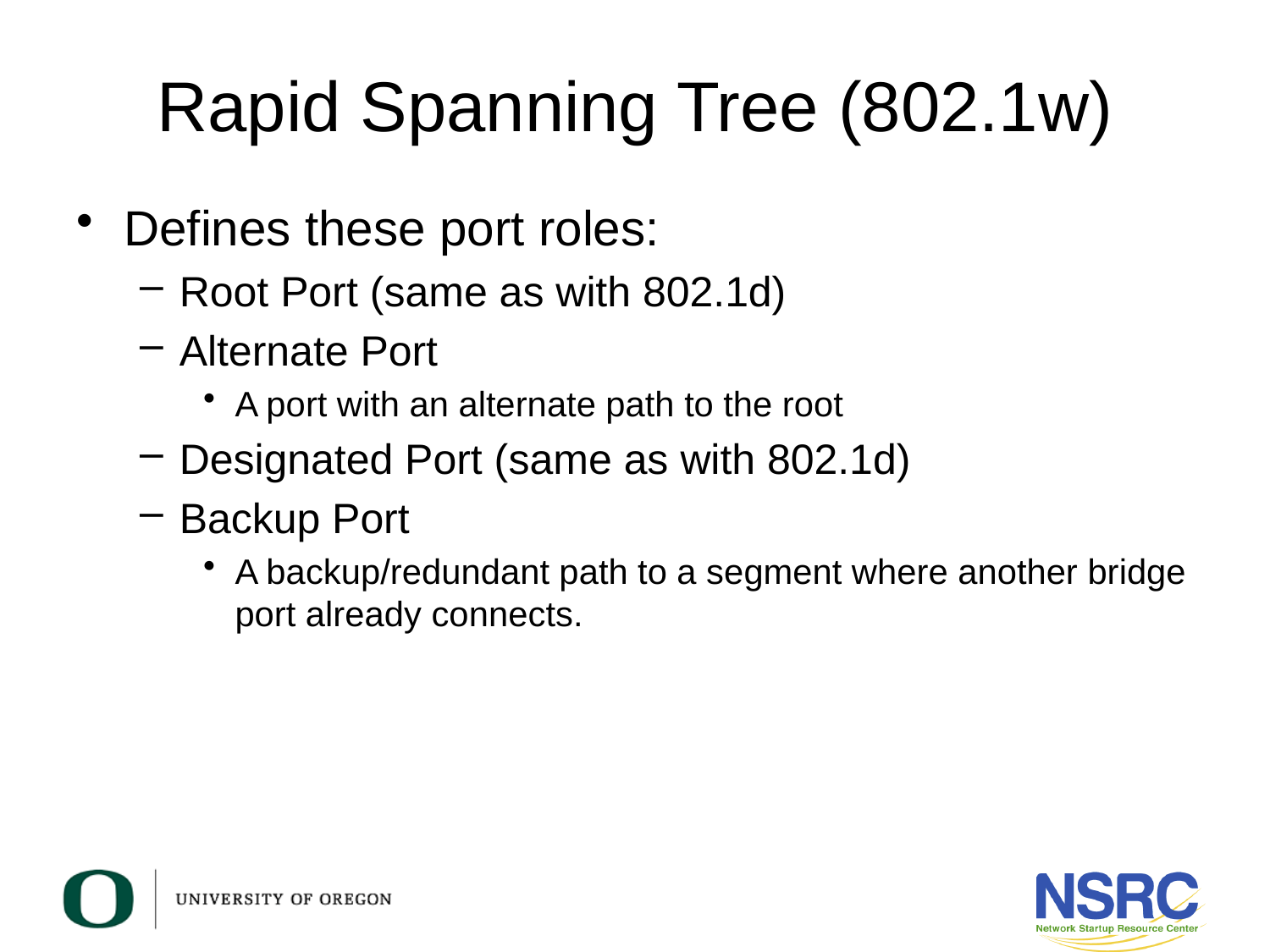

# Rapid Spanning Tree (802.1w)
Defines these port roles:
Root Port (same as with 802.1d)
Alternate Port
A port with an alternate path to the root
Designated Port (same as with 802.1d)
Backup Port
A backup/redundant path to a segment where another bridge port already connects.